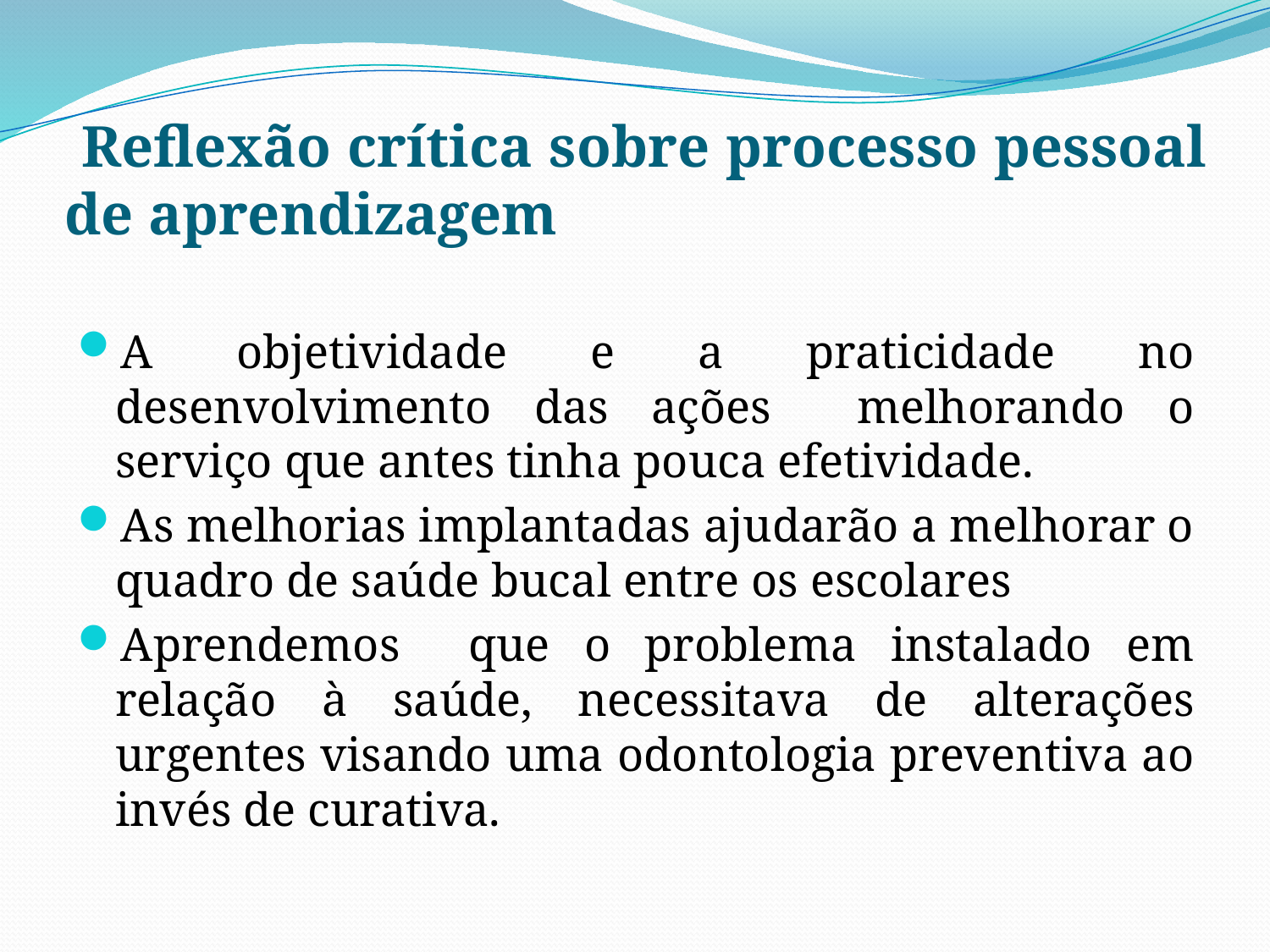

# Reflexão crítica sobre processo pessoal de aprendizagem
A objetividade e a praticidade no desenvolvimento das ações  melhorando o serviço que antes tinha pouca efetividade.
As melhorias implantadas ajudarão a melhorar o quadro de saúde bucal entre os escolares
Aprendemos  que o problema instalado em relação à saúde, necessitava de alterações urgentes visando uma odontologia preventiva ao invés de curativa.